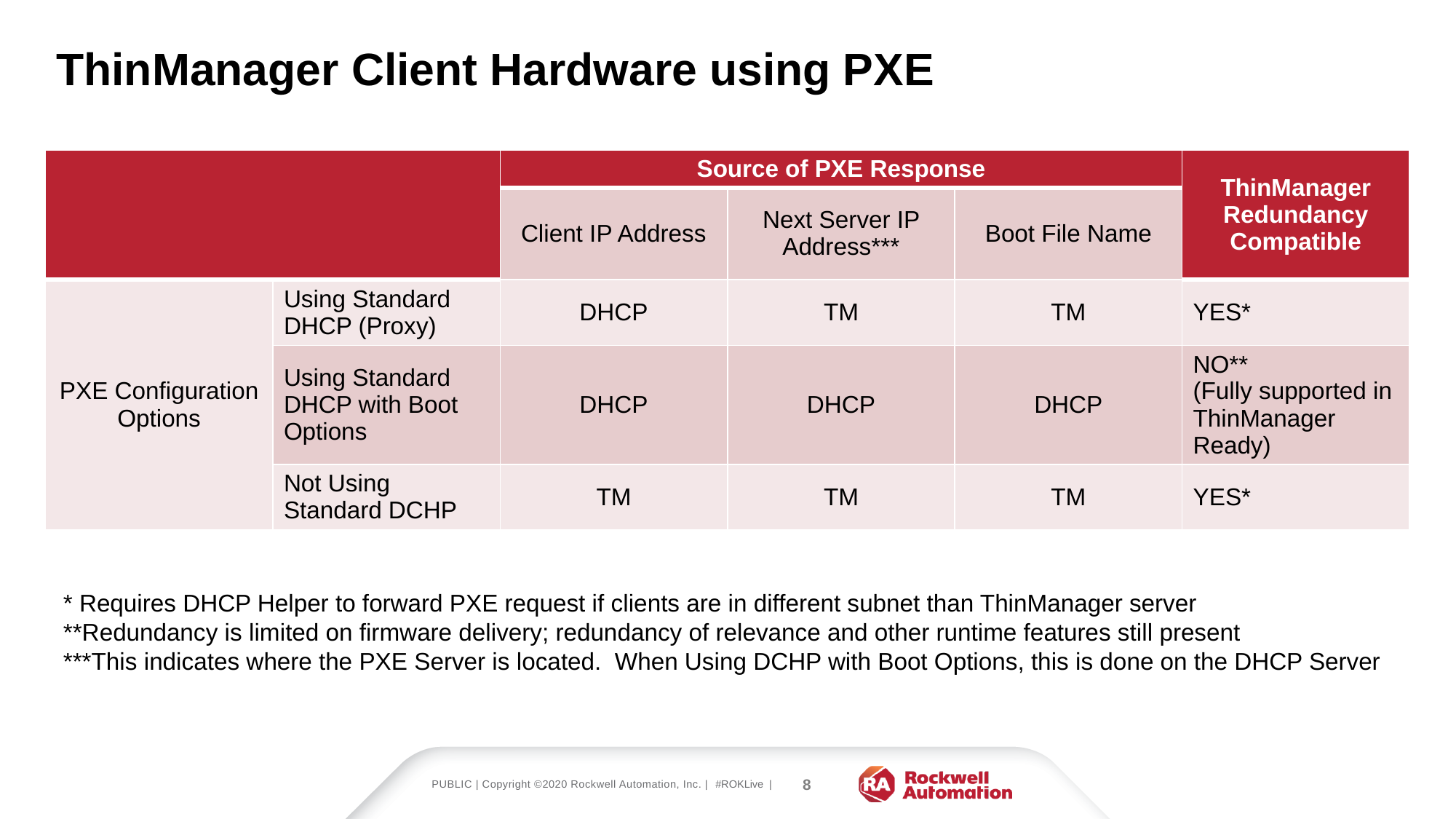

ThinManager Client Hardware using PXE
|  |  | Source of PXE Response |  |  | ThinManager Redundancy Compatible |
| --- | --- | --- | --- | --- | --- |
|  |  | Client IP Address | Next Server IP Address\*\*\* | Boot File Name |  |
| PXE Configuration Options | Using Standard DHCP (Proxy) | DHCP | TM | TM | YES\* |
|  | Using Standard DHCP with Boot Options | DHCP | DHCP | DHCP | NO\*\* (Fully supported in ThinManager Ready) |
|  | Not Using Standard DCHP | TM | TM | TM | YES\* |
* Requires DHCP Helper to forward PXE request if clients are in different subnet than ThinManager server
**Redundancy is limited on firmware delivery; redundancy of relevance and other runtime features still present
***This indicates where the PXE Server is located.  When Using DCHP with Boot Options, this is done on the DHCP Server